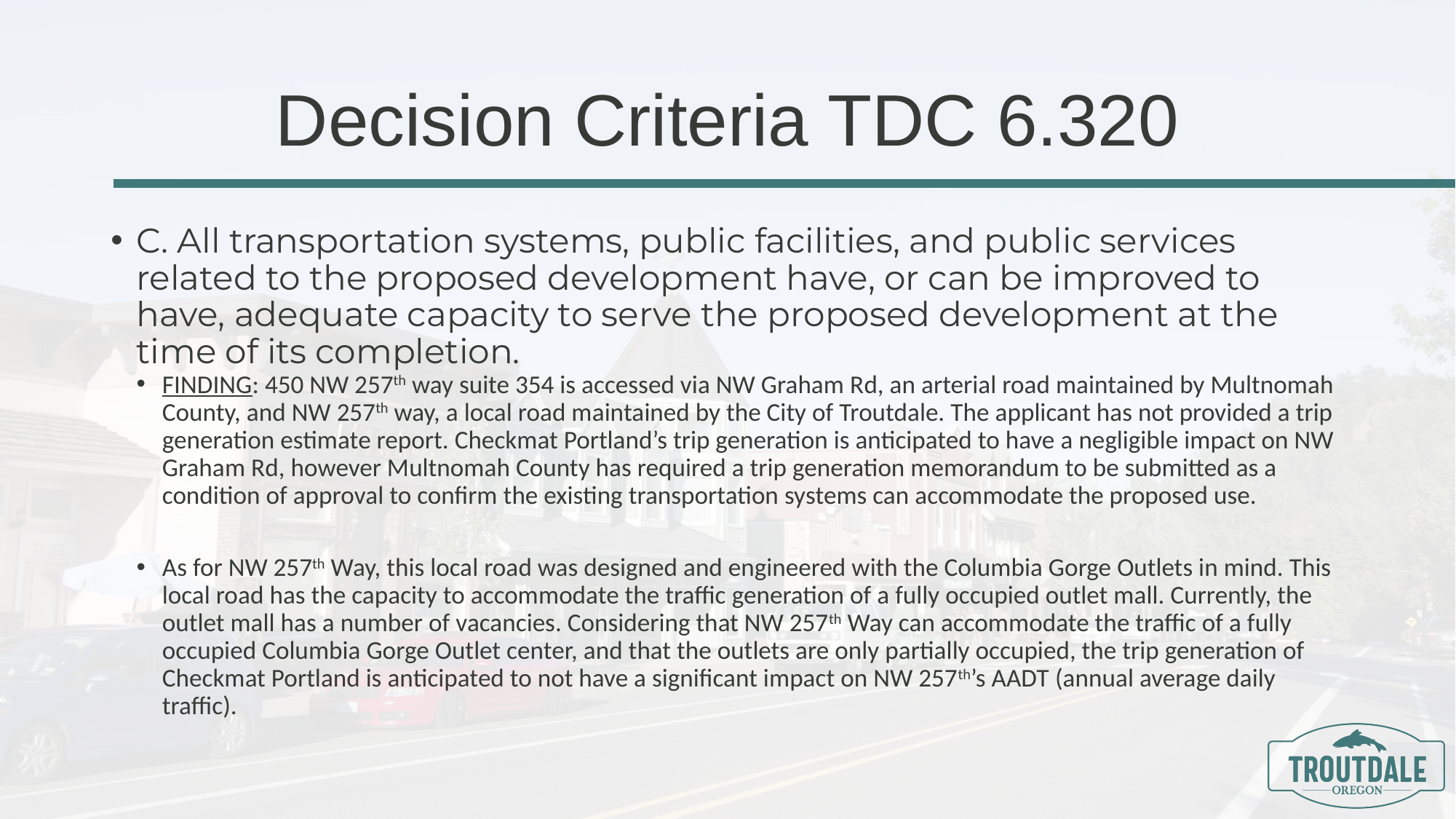

# Decision Criteria TDC 6.320
C. All transportation systems, public facilities, and public services related to the proposed development have, or can be improved to have, adequate capacity to serve the proposed development at the time of its completion.
FINDING: 450 NW 257th way suite 354 is accessed via NW Graham Rd, an arterial road maintained by Multnomah County, and NW 257th way, a local road maintained by the City of Troutdale. The applicant has not provided a trip generation estimate report. Checkmat Portland’s trip generation is anticipated to have a negligible impact on NW Graham Rd, however Multnomah County has required a trip generation memorandum to be submitted as a condition of approval to confirm the existing transportation systems can accommodate the proposed use.

As for NW 257th Way, this local road was designed and engineered with the Columbia Gorge Outlets in mind. This local road has the capacity to accommodate the traffic generation of a fully occupied outlet mall. Currently, the outlet mall has a number of vacancies. Considering that NW 257th Way can accommodate the traffic of a fully occupied Columbia Gorge Outlet center, and that the outlets are only partially occupied, the trip generation of Checkmat Portland is anticipated to not have a significant impact on NW 257th’s AADT (annual average daily traffic).